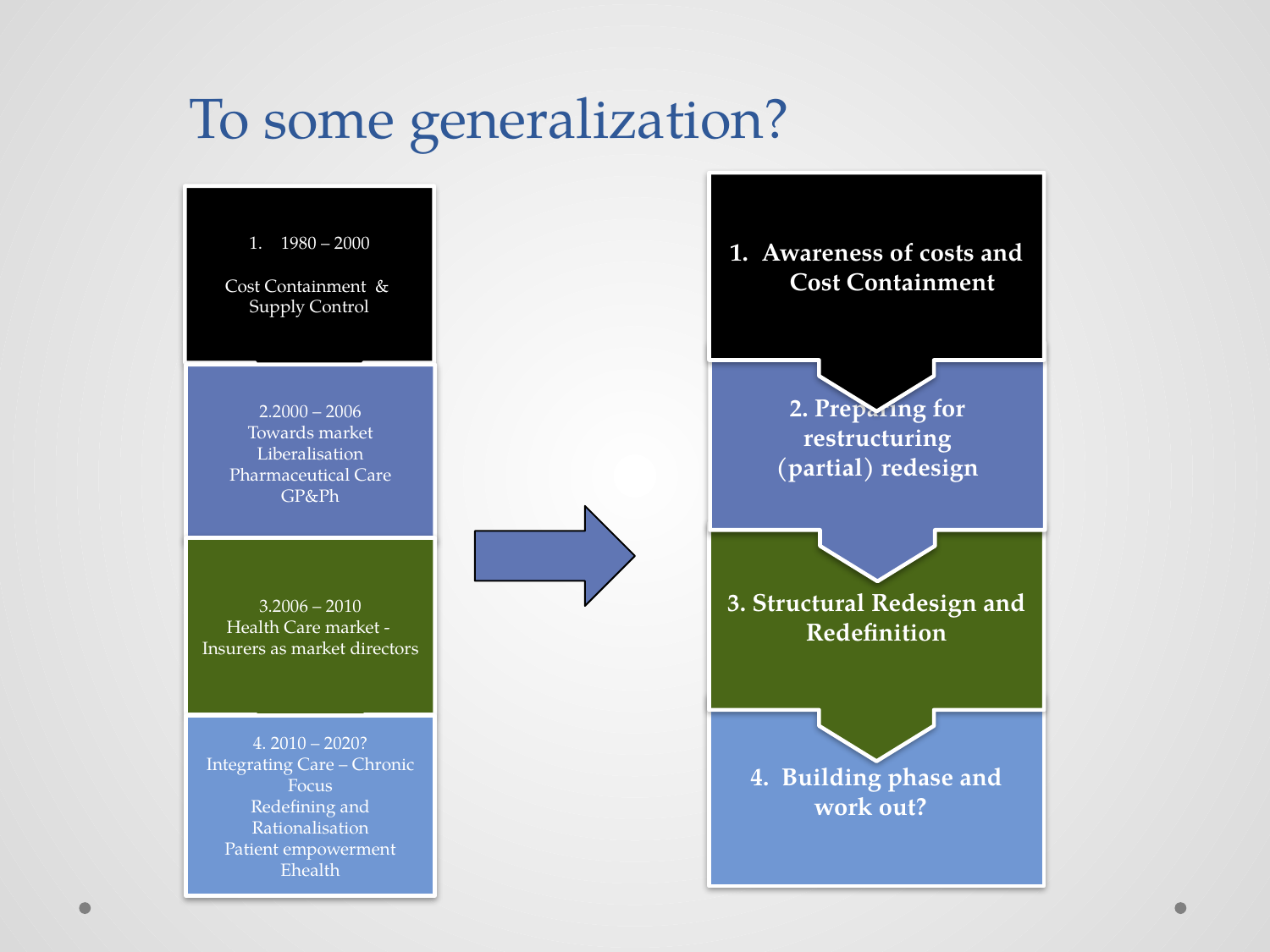

# To some generalization?
Awareness of costs and Cost Containment
1980 – 2000
Cost Containment  &
Supply Control
2. Preparing for restructuring
(partial) redesign
2.2000 – 2006
Towards market Liberalisation
Pharmaceutical Care GP&Ph

3. Structural Redesign and Redefinition
3.2006 – 2010
Health Care market -
Insurers as market directors
4.  Building phase and work out?
4. 2010 – 2020?
Integrating Care – Chronic Focus
Redefining and Rationalisation
Patient empowerment
Ehealth